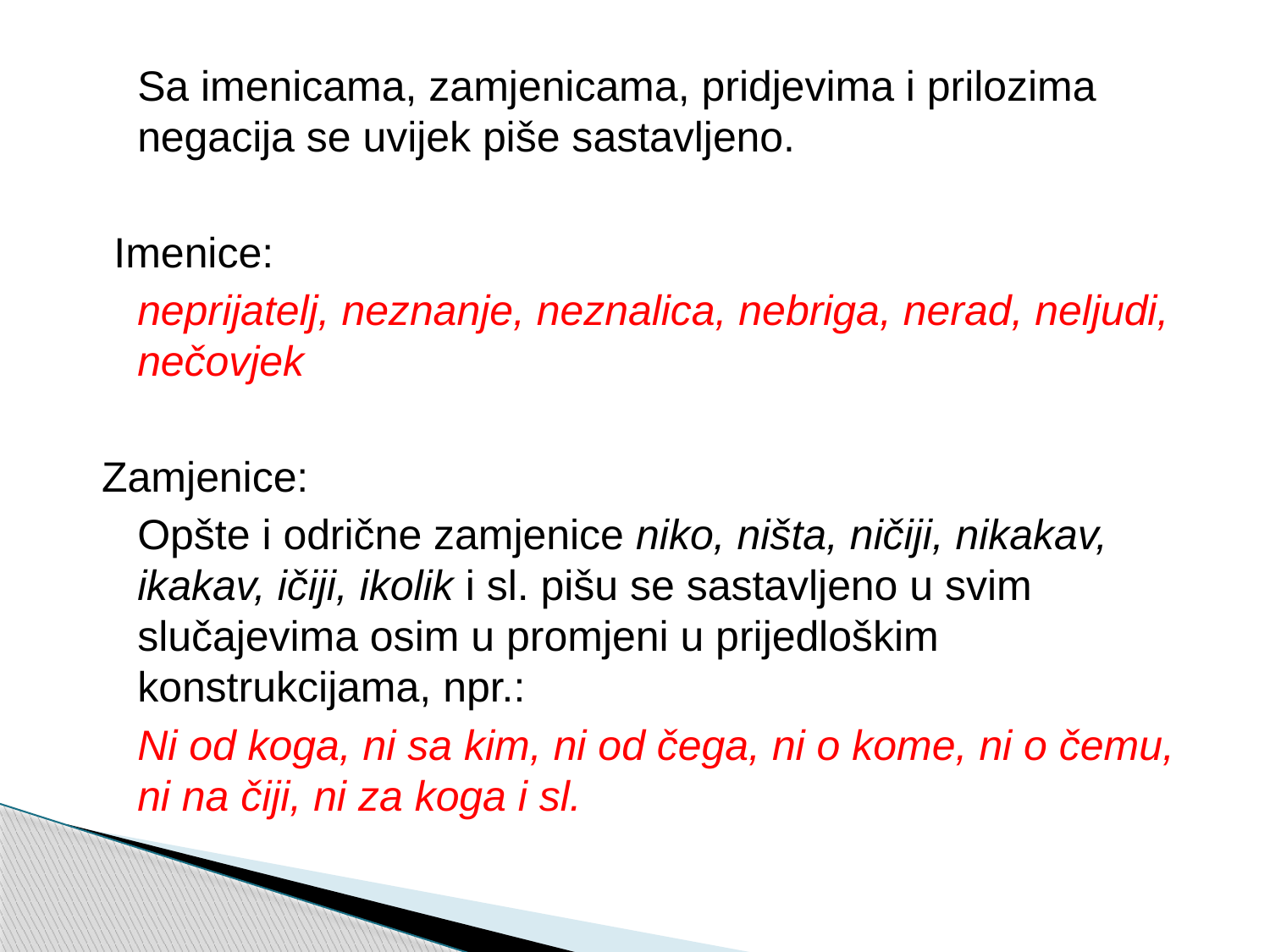

Sa imenicama, zamjenicama, pridjevima i prilozima negacija se uvijek piše sastavljeno.

 Imenice:
   neprijatelj, neznanje, neznalica, nebriga, nerad, neljudi, nečovjek

Zamjenice:
   Opšte i odrične zamjenice niko, ništa, ničiji, nikakav, ikakav, ičiji, ikolik i sl. pišu se sastavljeno u svim slučajevima osim u promjeni u prijedloškim konstrukcijama, npr.:
   Ni od koga, ni sa kim, ni od čega, ni o kome, ni o čemu, ni na čiji, ni za koga i sl.